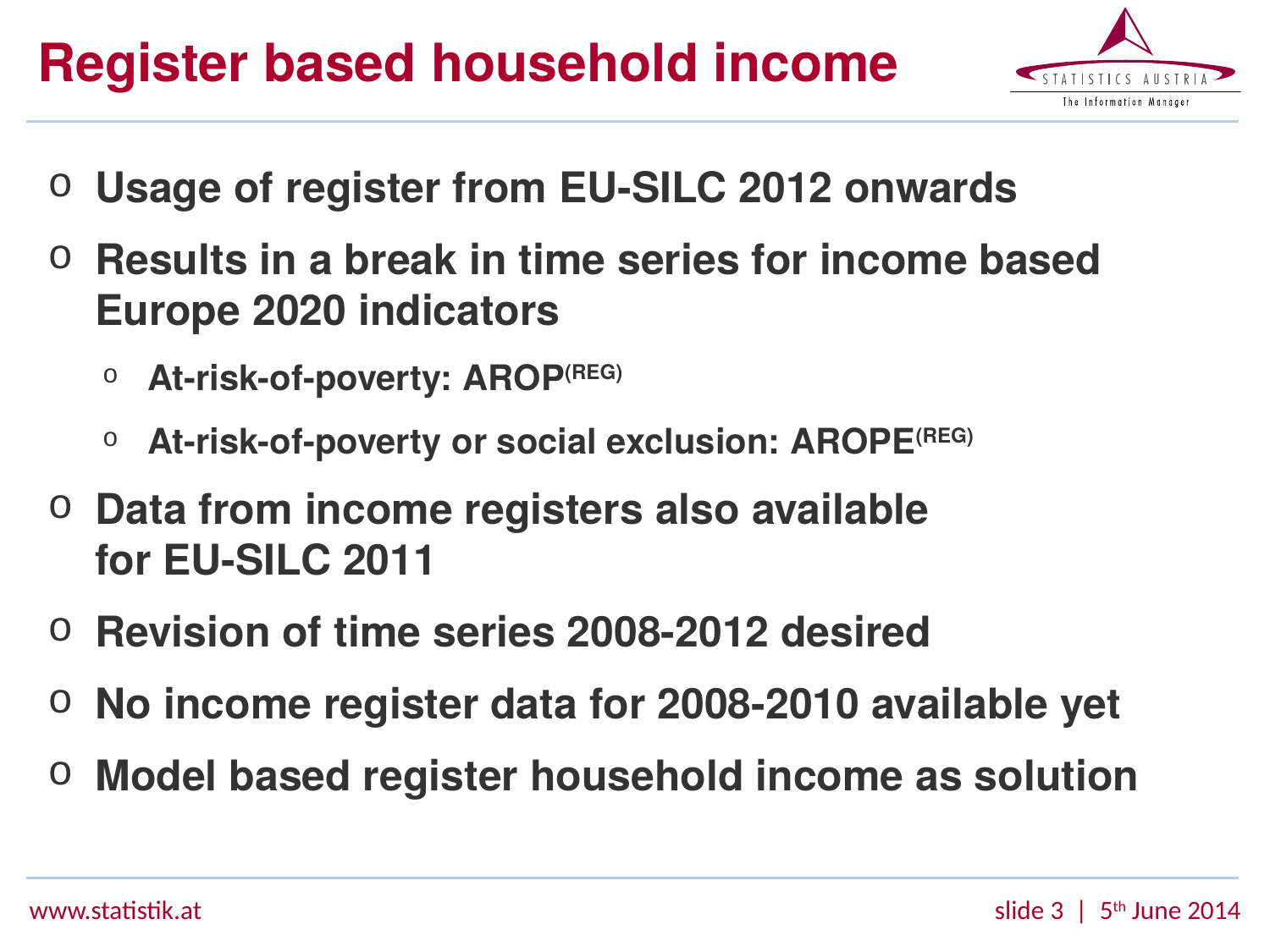

# Register based household income
Usage of register from EU-SILC 2012 onwards
Results in a break in time series for income based Europe 2020 indicators
At-risk-of-poverty: AROP(REG)
At-risk-of-poverty or social exclusion: AROPE(REG)
Data from income registers also available
for EU-SILC 2011
Revision of time series 2008-2012 desired
No income register data for 2008-2010 available yet
Model based register household income as solution